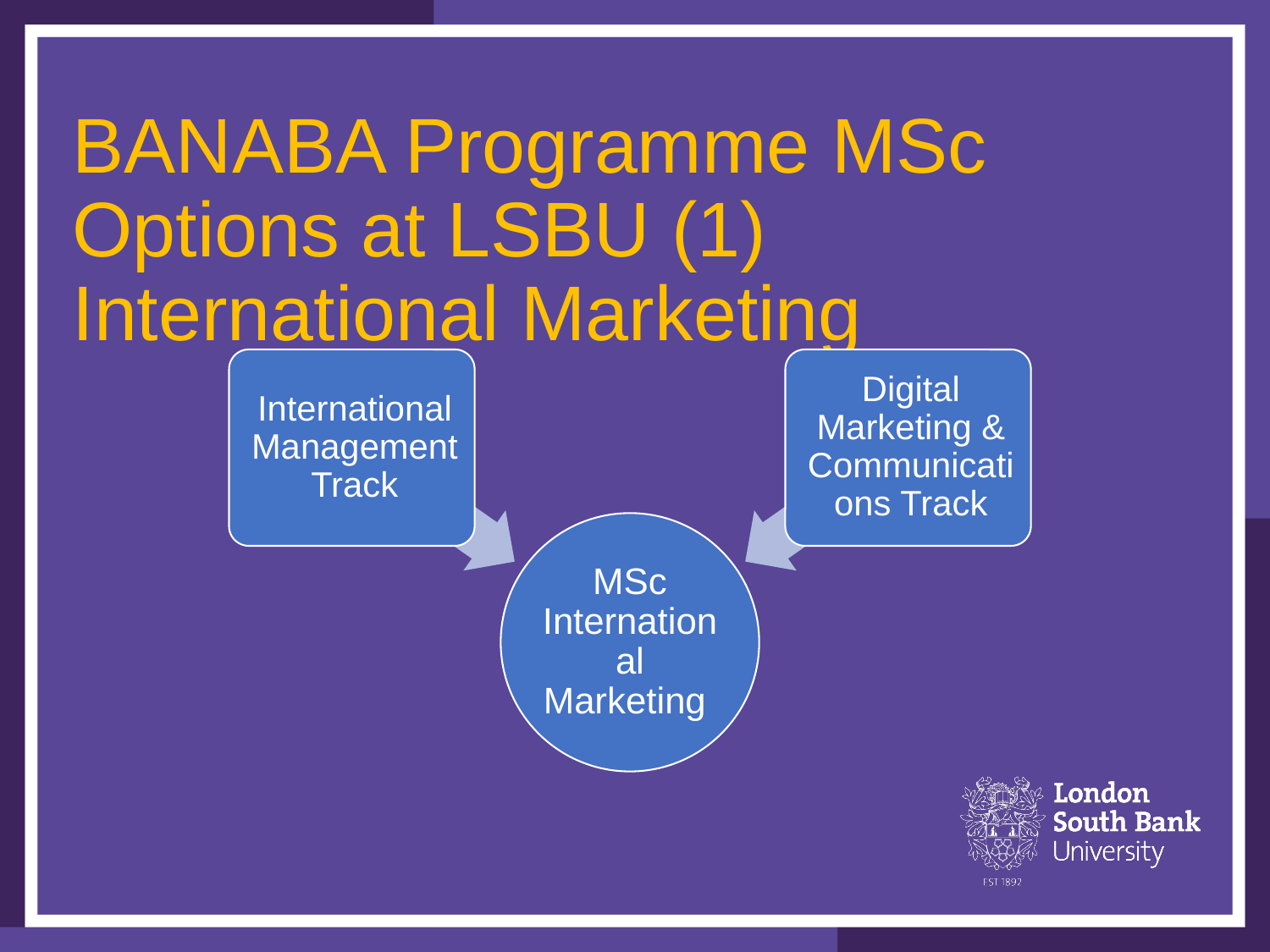

# BANABA Programme MSc Options at LSBU (1) International Marketing
MSc International Marketing
International Management Track
Digital Marketing & Communications Track